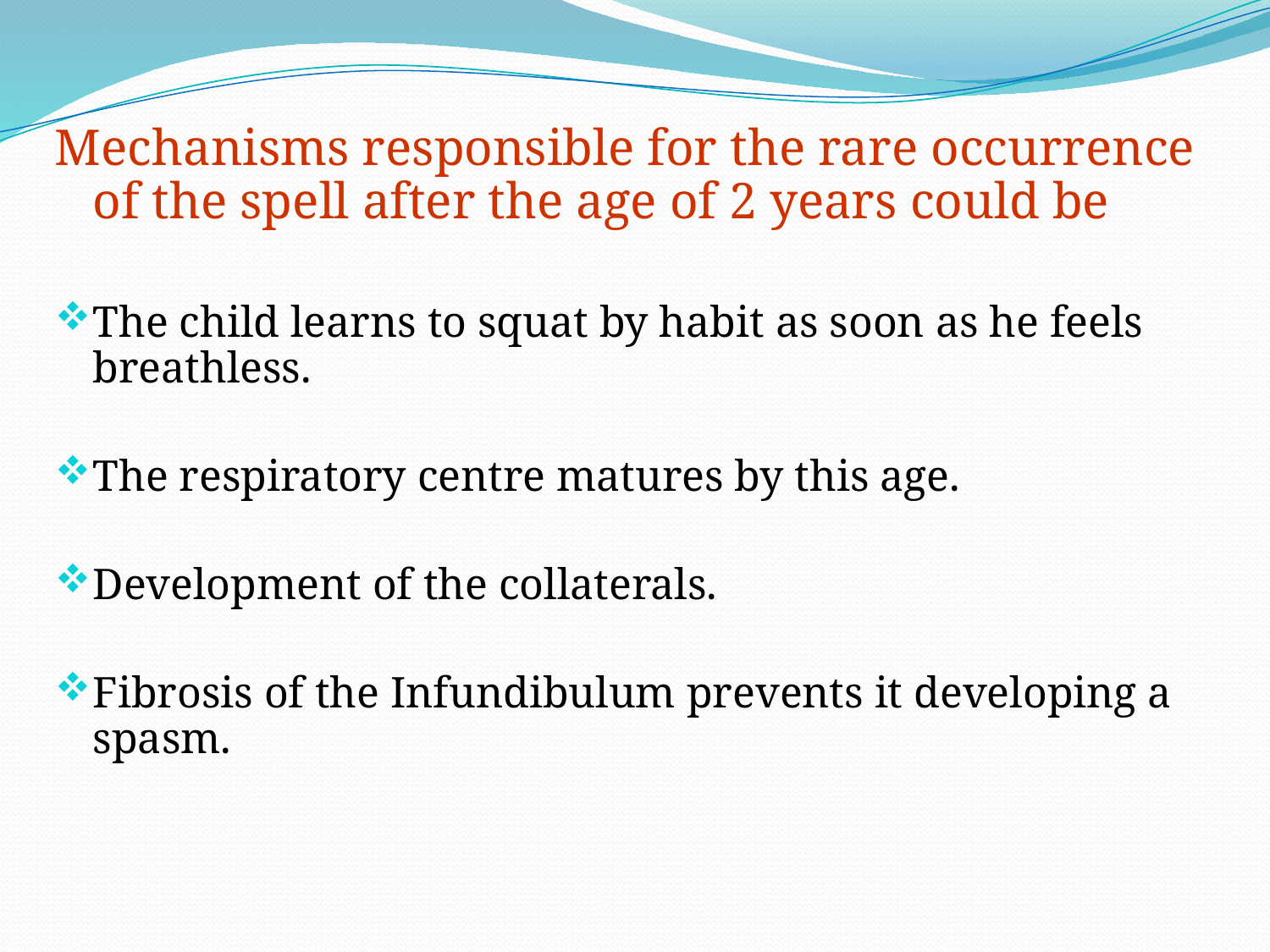

Mechanisms responsible for the rare occurrence of the spell after the age of 2 years could be

The child learns to squat by habit as soon as he feels breathless.

The respiratory centre matures by this age.

Development of the collaterals.

Fibrosis of the Infundibulum prevents it developing a spasm.